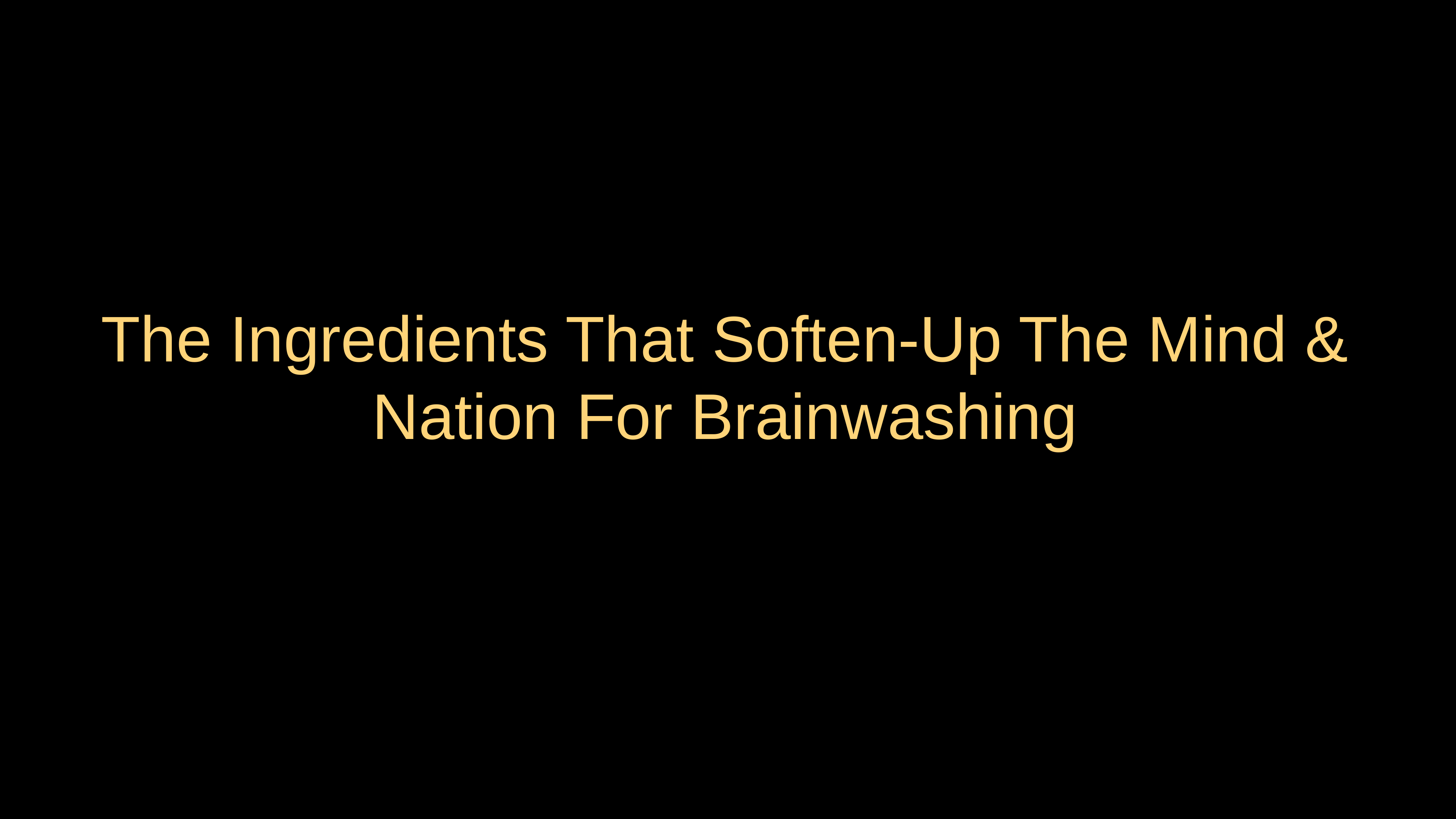

# The Ingredients That Soften-Up The Mind & Nation For Brainwashing